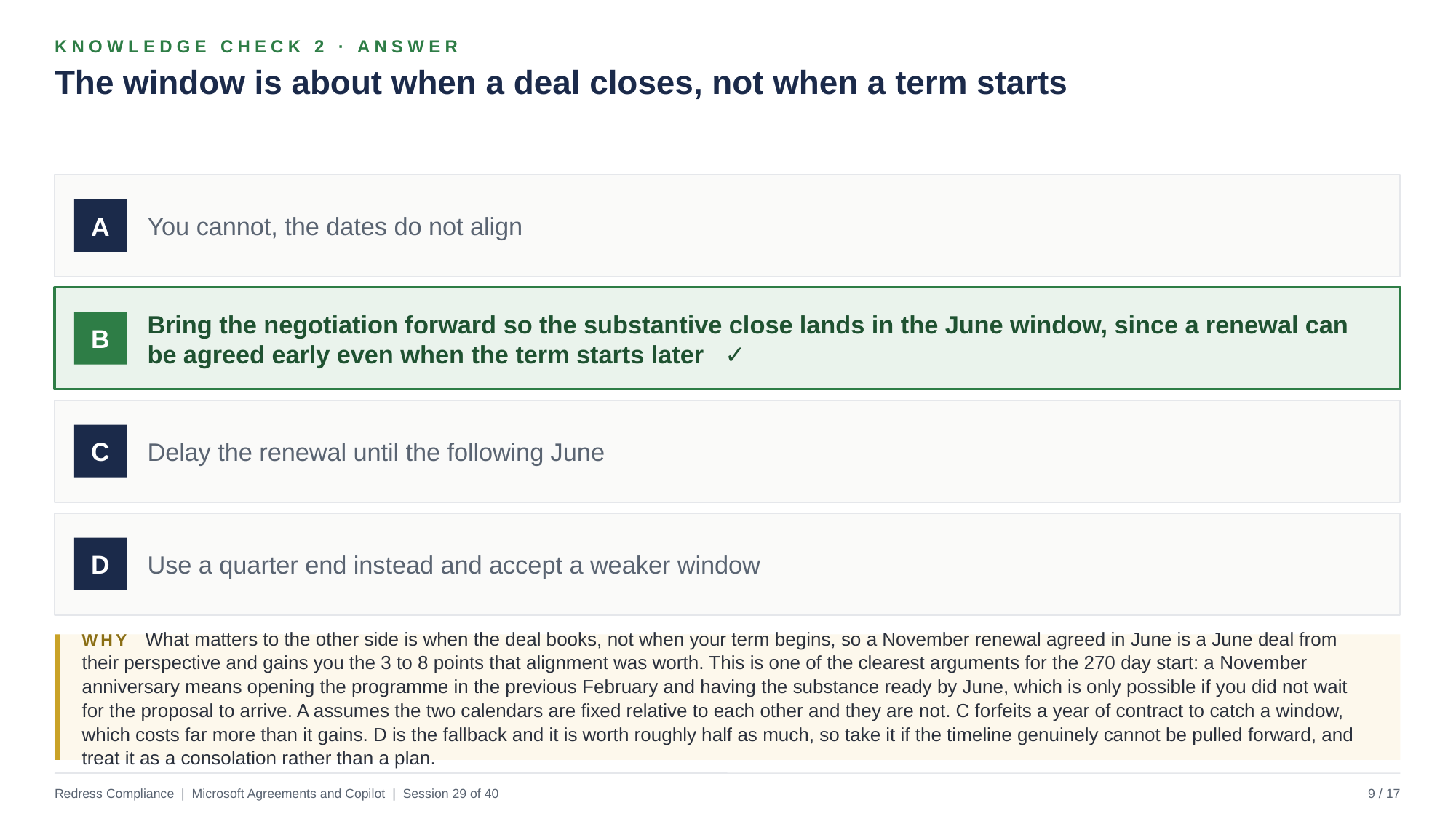

KNOWLEDGE CHECK 2 · ANSWER
The window is about when a deal closes, not when a term starts

You cannot, the dates do not align

A

Bring the negotiation forward so the substantive close lands in the June window, since a renewal can be agreed early even when the term starts later   ✓

B

Delay the renewal until the following June

C

Use a quarter end instead and accept a weaker window

D

WHY  What matters to the other side is when the deal books, not when your term begins, so a November renewal agreed in June is a June deal from their perspective and gains you the 3 to 8 points that alignment was worth. This is one of the clearest arguments for the 270 day start: a November anniversary means opening the programme in the previous February and having the substance ready by June, which is only possible if you did not wait for the proposal to arrive. A assumes the two calendars are fixed relative to each other and they are not. C forfeits a year of contract to catch a window, which costs far more than it gains. D is the fallback and it is worth roughly half as much, so take it if the timeline genuinely cannot be pulled forward, and treat it as a consolation rather than a plan.

Redress Compliance  |  Microsoft Agreements and Copilot  |  Session 29 of 40
9 / 17